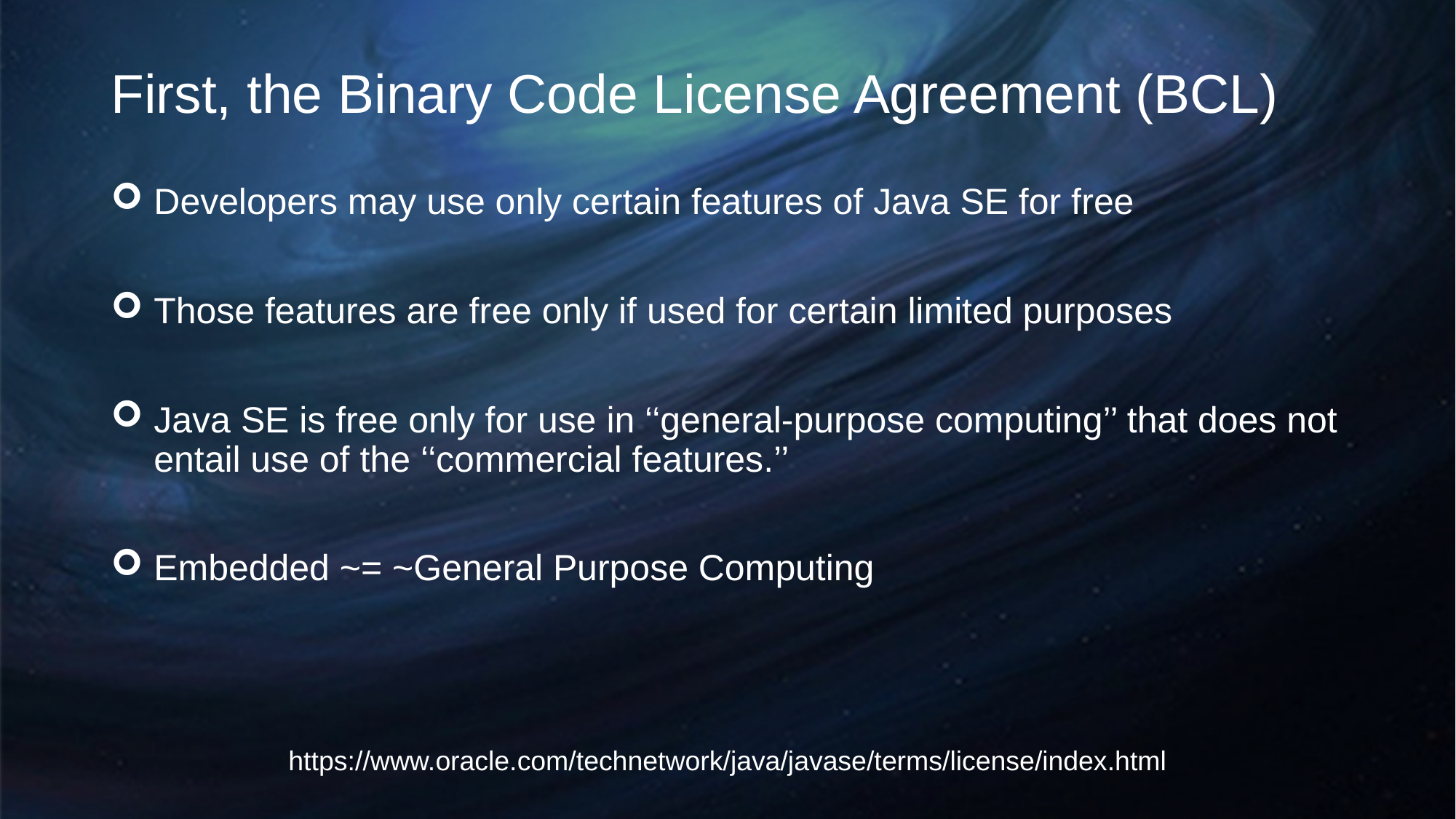

# First, the Binary Code License Agreement (BCL)
Developers may use only certain features of Java SE for free

Those features are free only if used for certain limited purposes

Java SE is free only for use in ‘‘general-purpose computing’’ that does not entail use of the ‘‘commercial features.’’

Embedded ~= ~General Purpose Computing

https://www.oracle.com/technetwork/java/javase/terms/license/index.html